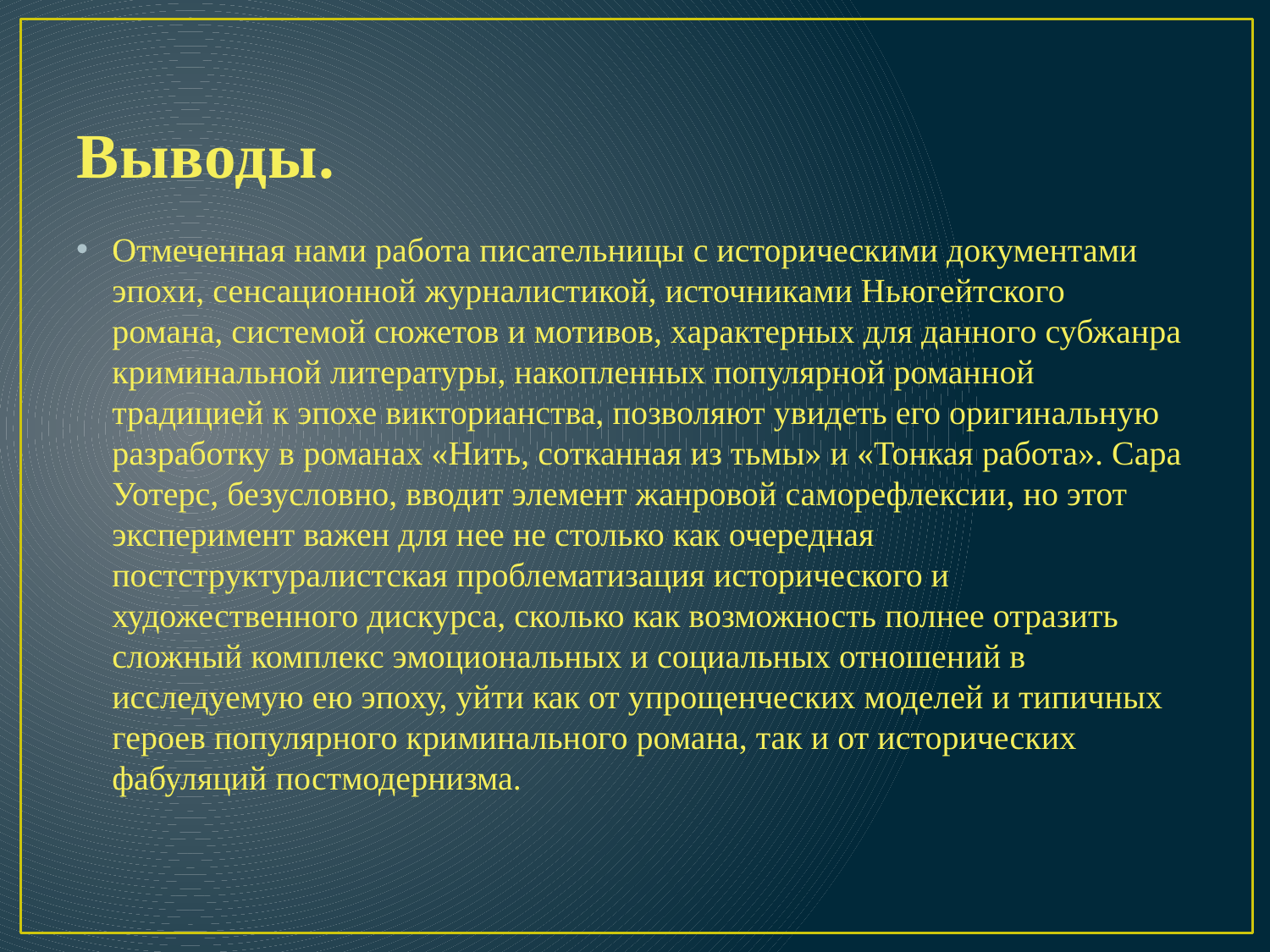

# Выводы.
Отмеченная нами работа писательницы с историческими документами эпохи, сенсационной журналистикой, источниками Ньюгейтского
романа, системой сюжетов и мотивов, характерных для данного субжанра криминальной литературы, накопленных популярной романной традицией к эпохе викторианства, позволяют увидеть его оригинальную разработку в романах «Нить, сотканная из тьмы» и «Тонкая работа». Сара Уотерс, безусловно, вводит элемент жанровой саморефлексии, но этот эксперимент важен для нее не столько как очередная постструктуралистская проблематизация исторического и художественного дискурса, сколько как возможность полнее отразить сложный комплекс эмоциональных и социальных отношений в исследуемую ею эпоху, уйти как от упрощенческих моделей и типичных героев популярного криминального романа, так и от исторических фабуляций постмодернизма.